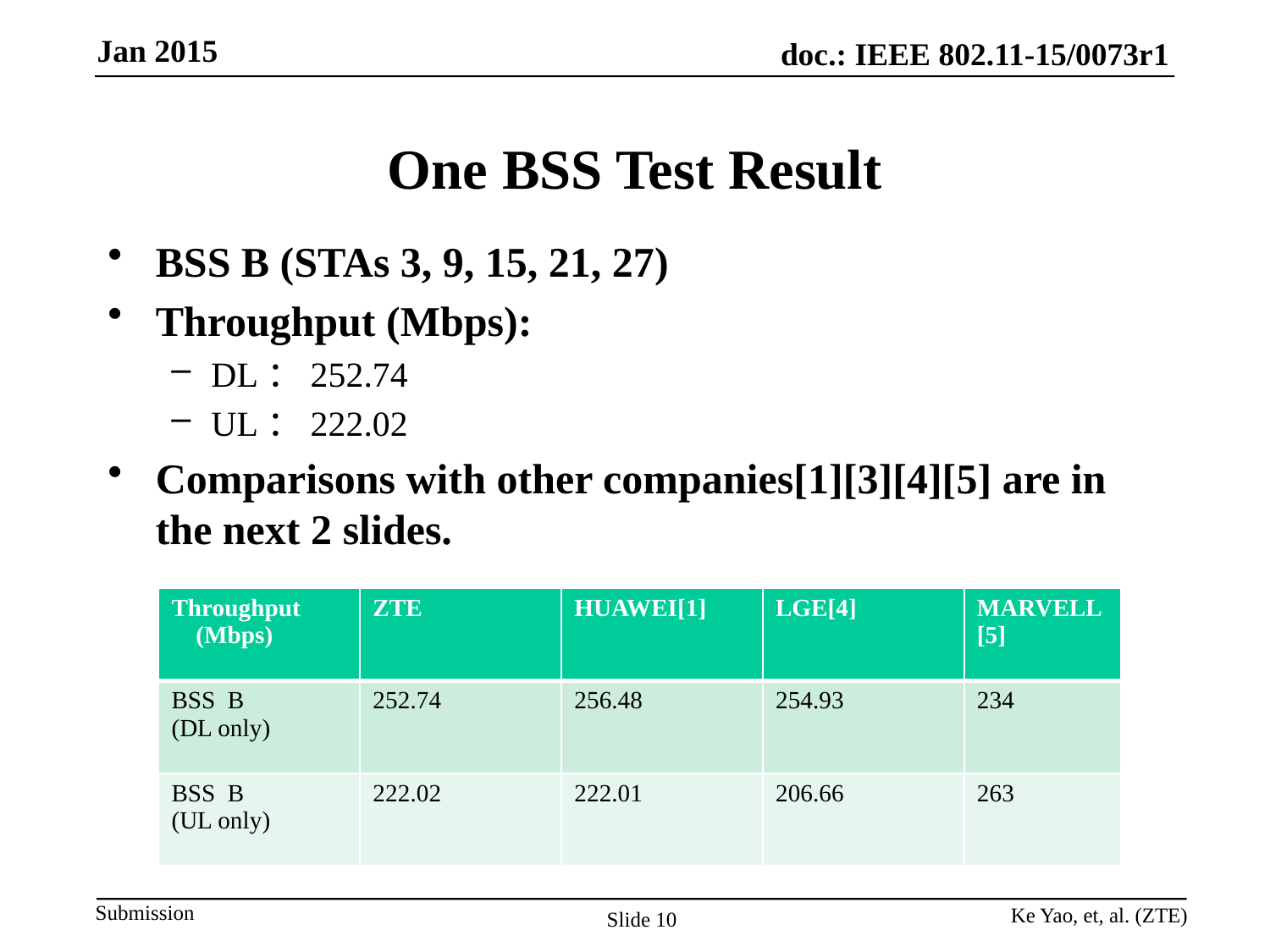

# One BSS Test Result
BSS B (STAs 3, 9, 15, 21, 27)
Throughput (Mbps):
DL：252.74
UL：222.02
Comparisons with other companies[1][3][4][5] are in the next 2 slides.

| Throughput (Mbps) | ZTE | HUAWEI[1] | LGE[4] | MARVELL[5] |
| --- | --- | --- | --- | --- |
| BSS B (DL only) | 252.74 | 256.48 | 254.93 | 234 |
| BSS B (UL only) | 222.02 | 222.01 | 206.66 | 263 |
Ke Yao, et, al. (ZTE)
Slide 10